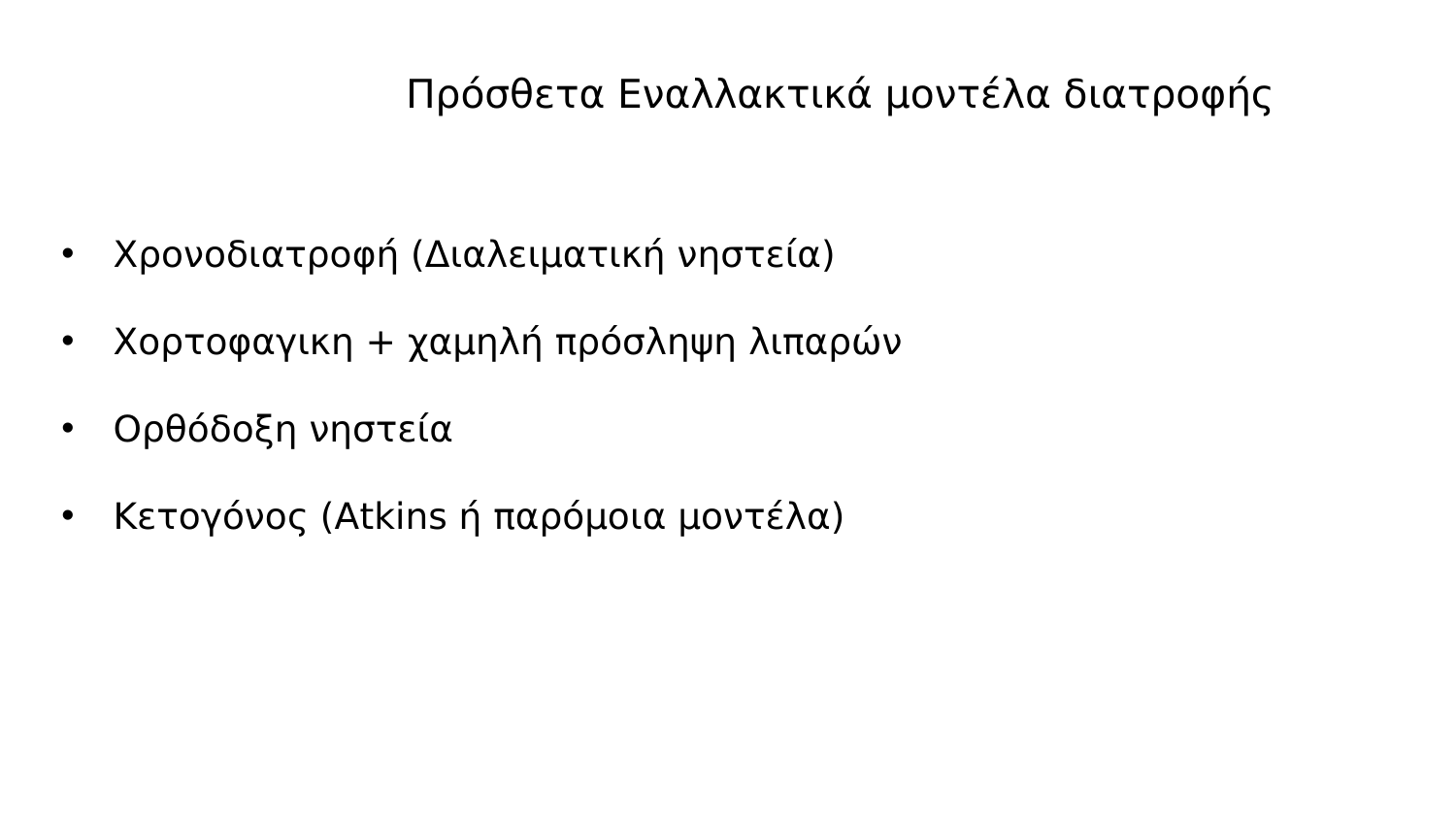

# Πρόσθετα Εναλλακτικά μοντέλα διατροφής

Χρονοδιατροφή (Διαλειματική νηστεία)

Χορτοφαγικη + χαμηλή πρόσληψη λιπαρών

Ορθόδοξη νηστεία

Κετογόνος (Αtkins ή παρόμοια μοντέλα)